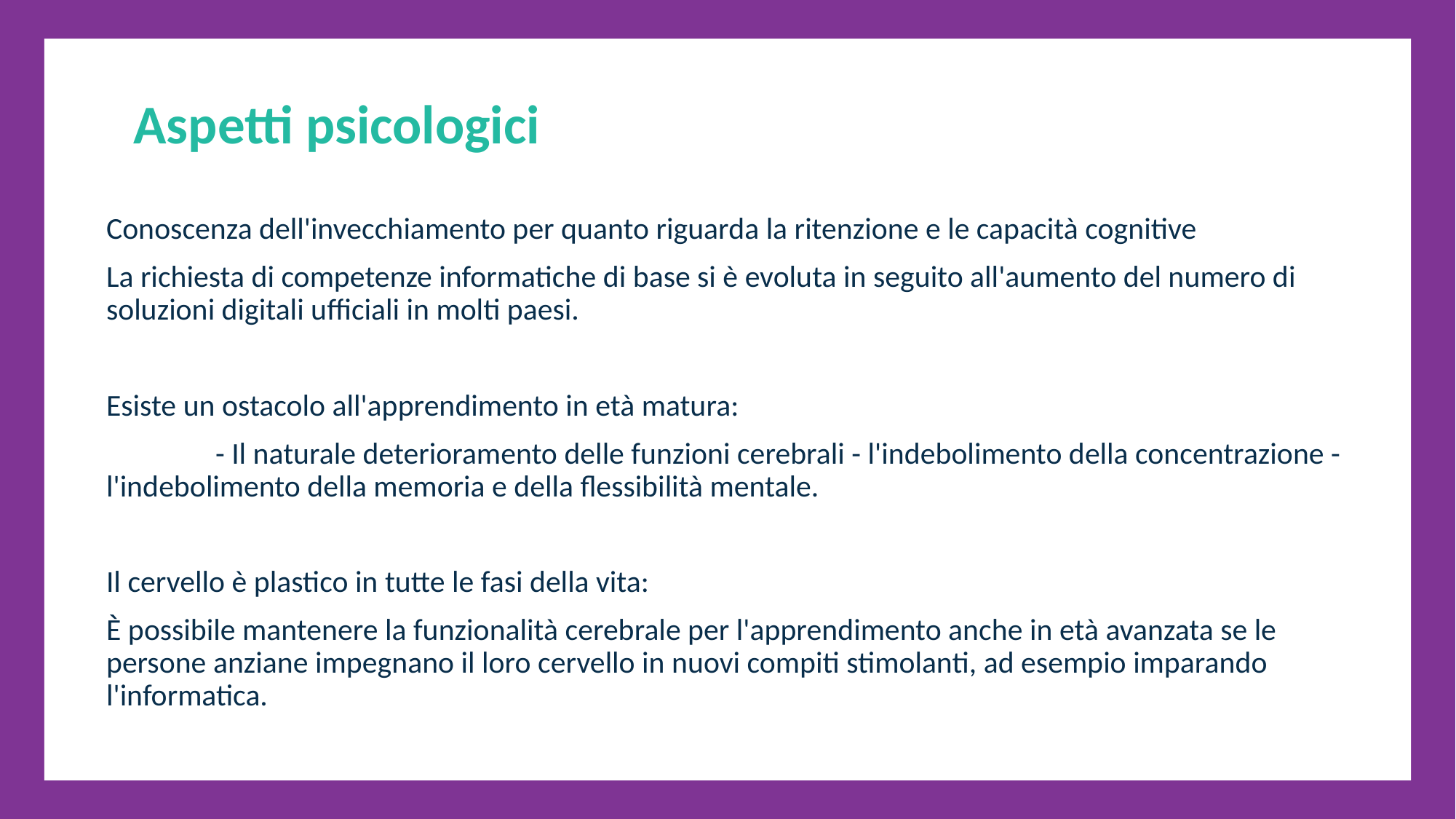

Aspetti psicologici
Conoscenza dell'invecchiamento per quanto riguarda la ritenzione e le capacità cognitive
La richiesta di competenze informatiche di base si è evoluta in seguito all'aumento del numero di soluzioni digitali ufficiali in molti paesi.

Esiste un ostacolo all'apprendimento in età matura:
	- Il naturale deterioramento delle funzioni cerebrali - l'indebolimento della concentrazione - l'indebolimento della memoria e della flessibilità mentale.

Il cervello è plastico in tutte le fasi della vita:
È possibile mantenere la funzionalità cerebrale per l'apprendimento anche in età avanzata se le persone anziane impegnano il loro cervello in nuovi compiti stimolanti, ad esempio imparando l'informatica.